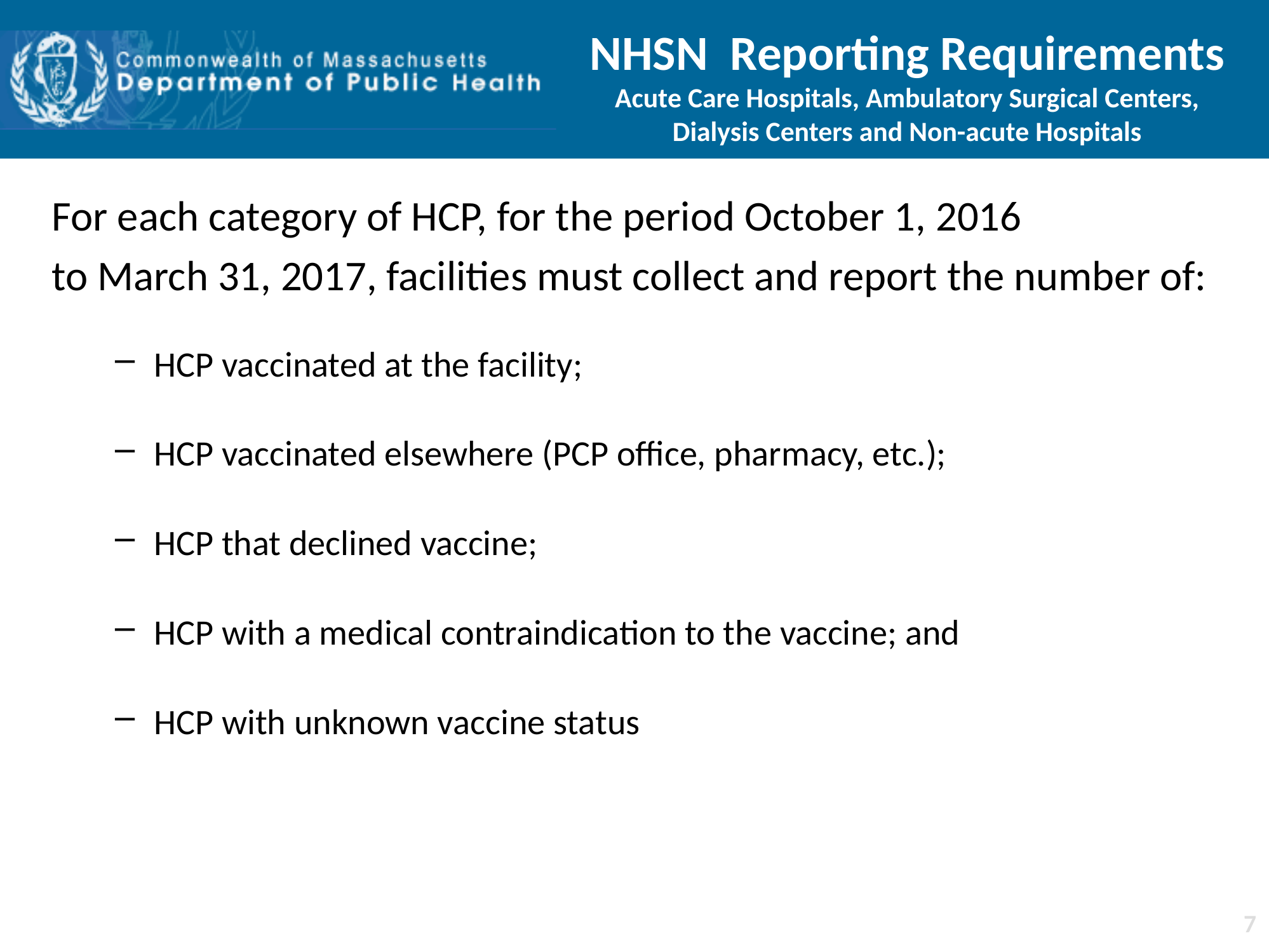

# NHSN  Reporting Requirements Acute Care Hospitals, Ambulatory Surgical Centers, Dialysis Centers and Non-acute Hospitals
For each category of HCP, for the period October 1, 2016
to March 31, 2017, facilities must collect and report the number of:

HCP vaccinated at the facility;

HCP vaccinated elsewhere (PCP office, pharmacy, etc.);

HCP that declined vaccine;

HCP with a medical contraindication to the vaccine; and

HCP with unknown vaccine status
7